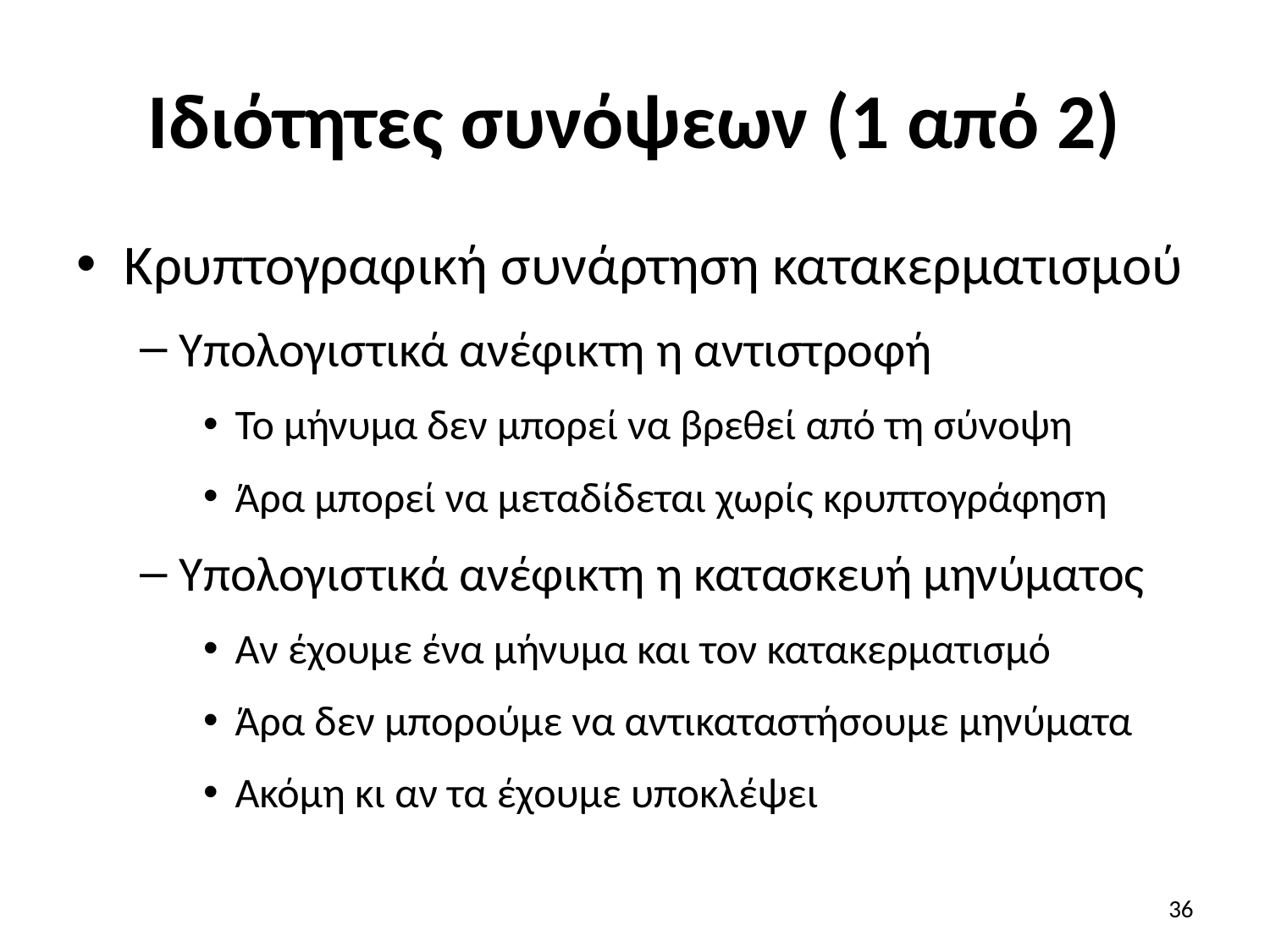

# Ιδιότητες συνόψεων (1 από 2)
Κρυπτογραφική συνάρτηση κατακερματισμού
Υπολογιστικά ανέφικτη η αντιστροφή
Το μήνυμα δεν μπορεί να βρεθεί από τη σύνοψη
Άρα μπορεί να μεταδίδεται χωρίς κρυπτογράφηση
Υπολογιστικά ανέφικτη η κατασκευή μηνύματος
Αν έχουμε ένα μήνυμα και τον κατακερματισμό
Άρα δεν μπορούμε να αντικαταστήσουμε μηνύματα
Ακόμη κι αν τα έχουμε υποκλέψει

36